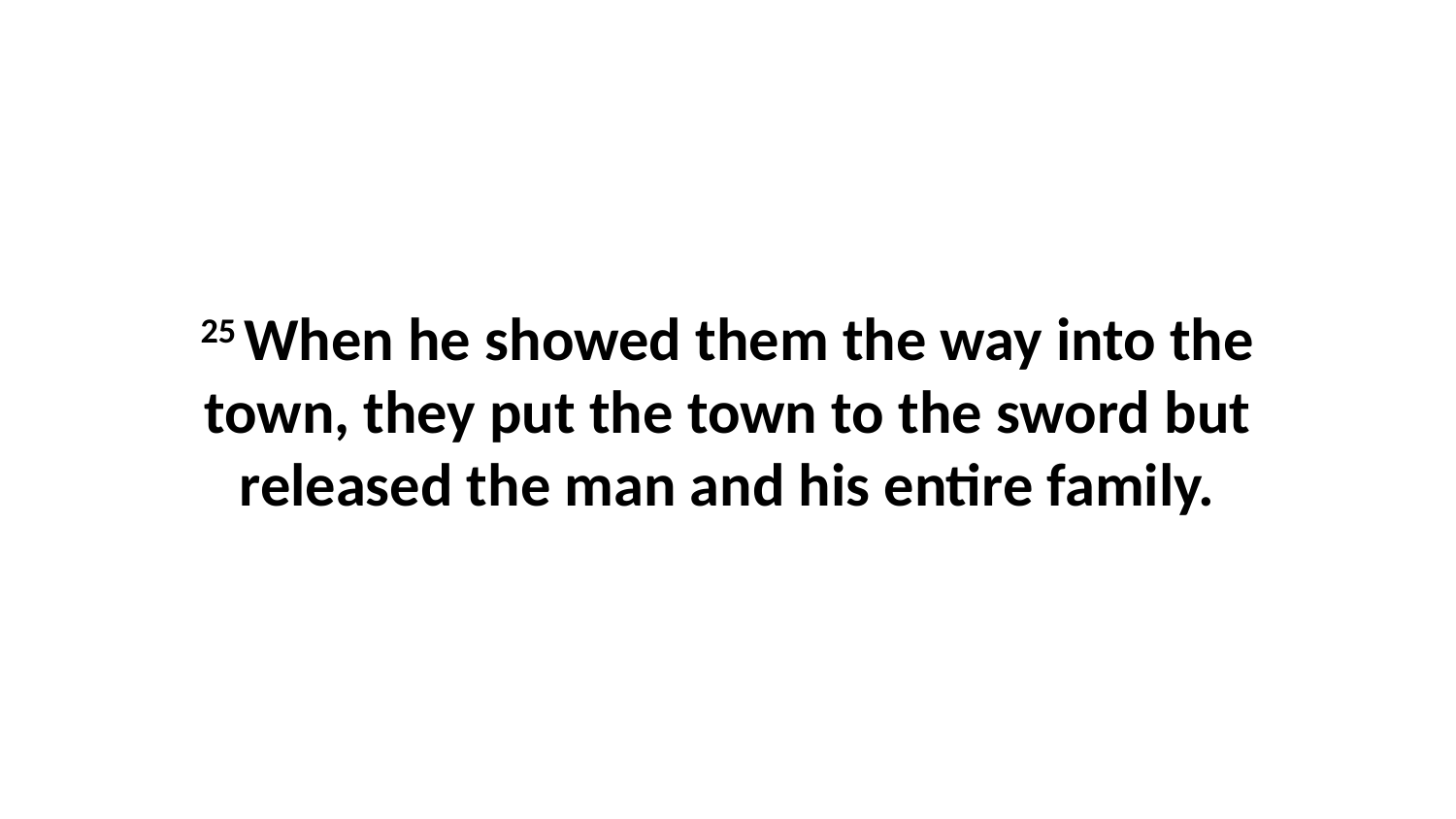

25 When he showed them the way into the town, they put the town to the sword but released the man and his entire family.